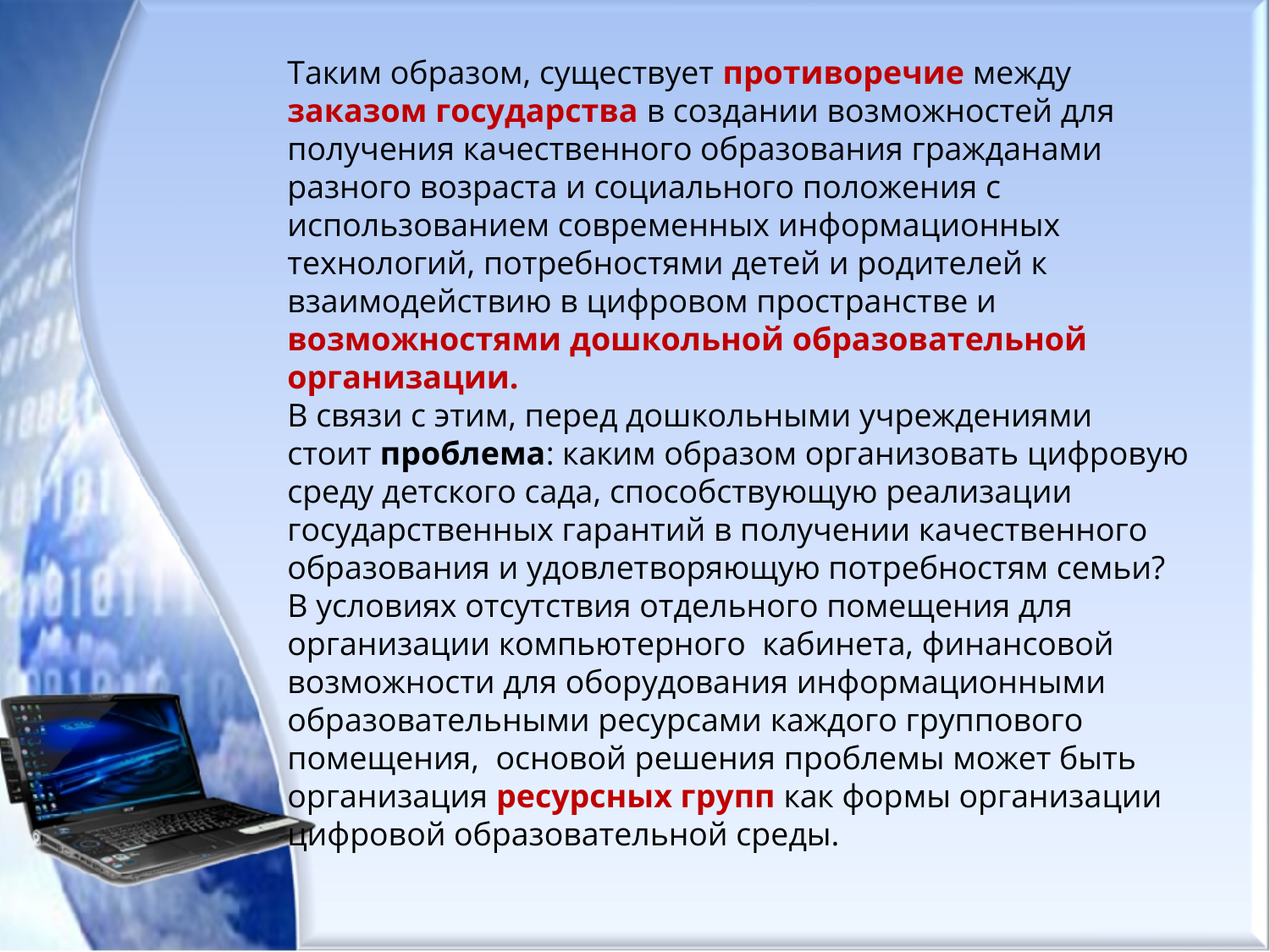

Таким образом, существует противоречие между заказом государства в создании возможностей для получения качественного образования гражданами разного возраста и социального положения с использованием современных информационных технологий, потребностями детей и родителей к взаимодействию в цифровом пространстве и возможностями дошкольной образовательной организации.
В связи с этим, перед дошкольными учреждениями стоит проблема: каким образом организовать цифровую среду детского сада, способствующую реализации государственных гарантий в получении качественного образования и удовлетворяющую потребностям семьи?
В условиях отсутствия отдельного помещения для организации компьютерного  кабинета, финансовой возможности для оборудования информационными образовательными ресурсами каждого группового помещения,  основой решения проблемы может быть организация ресурсных групп как формы организации цифровой образовательной среды.